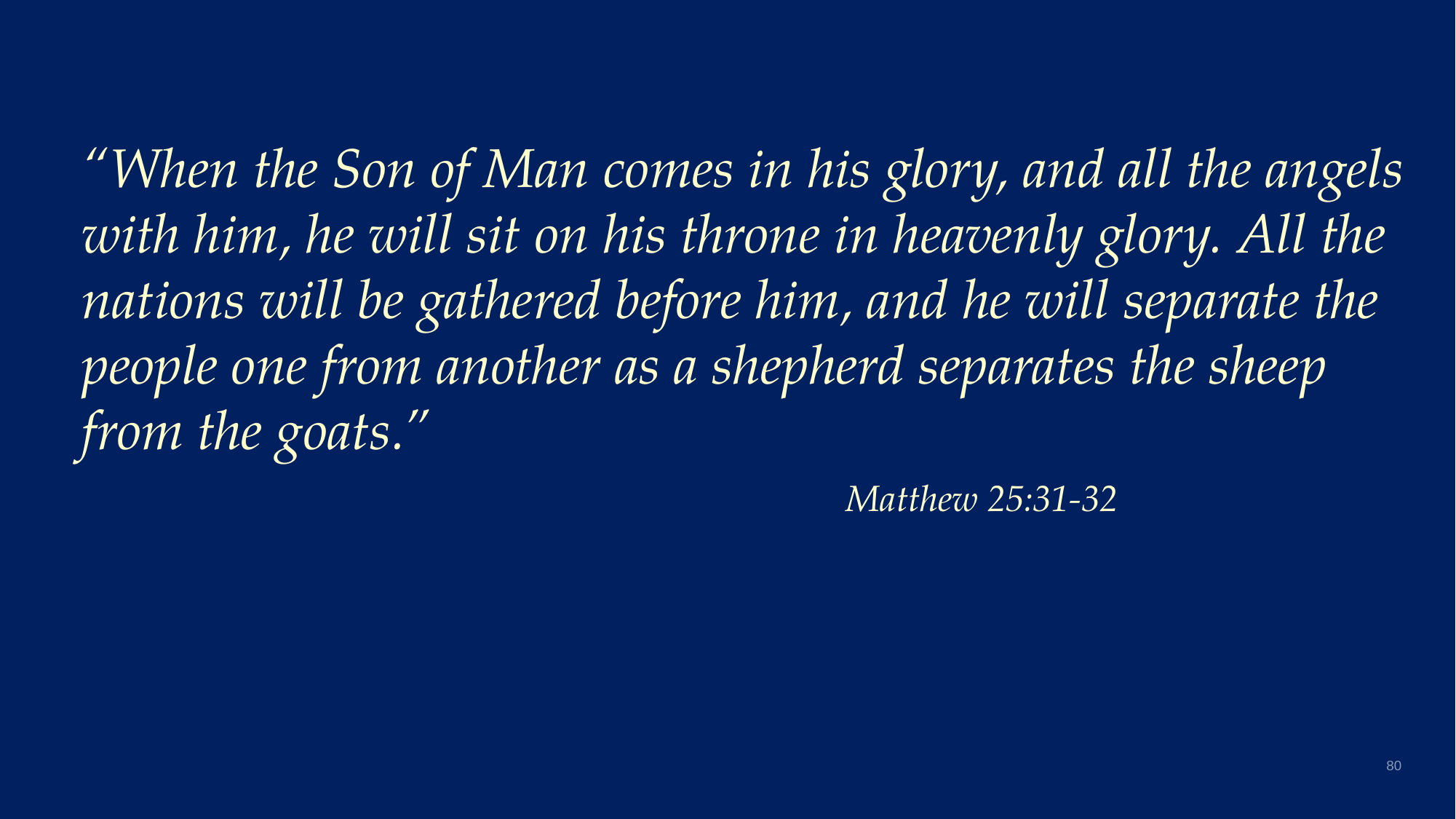

“When the Son of Man comes in his glory, and all the angels with him, he will sit on his throne in heavenly glory. All the nations will be gathered before him, and he will separate the people one from another as a shepherd separates the sheep from the goats.”
							Matthew 25:31-32

80